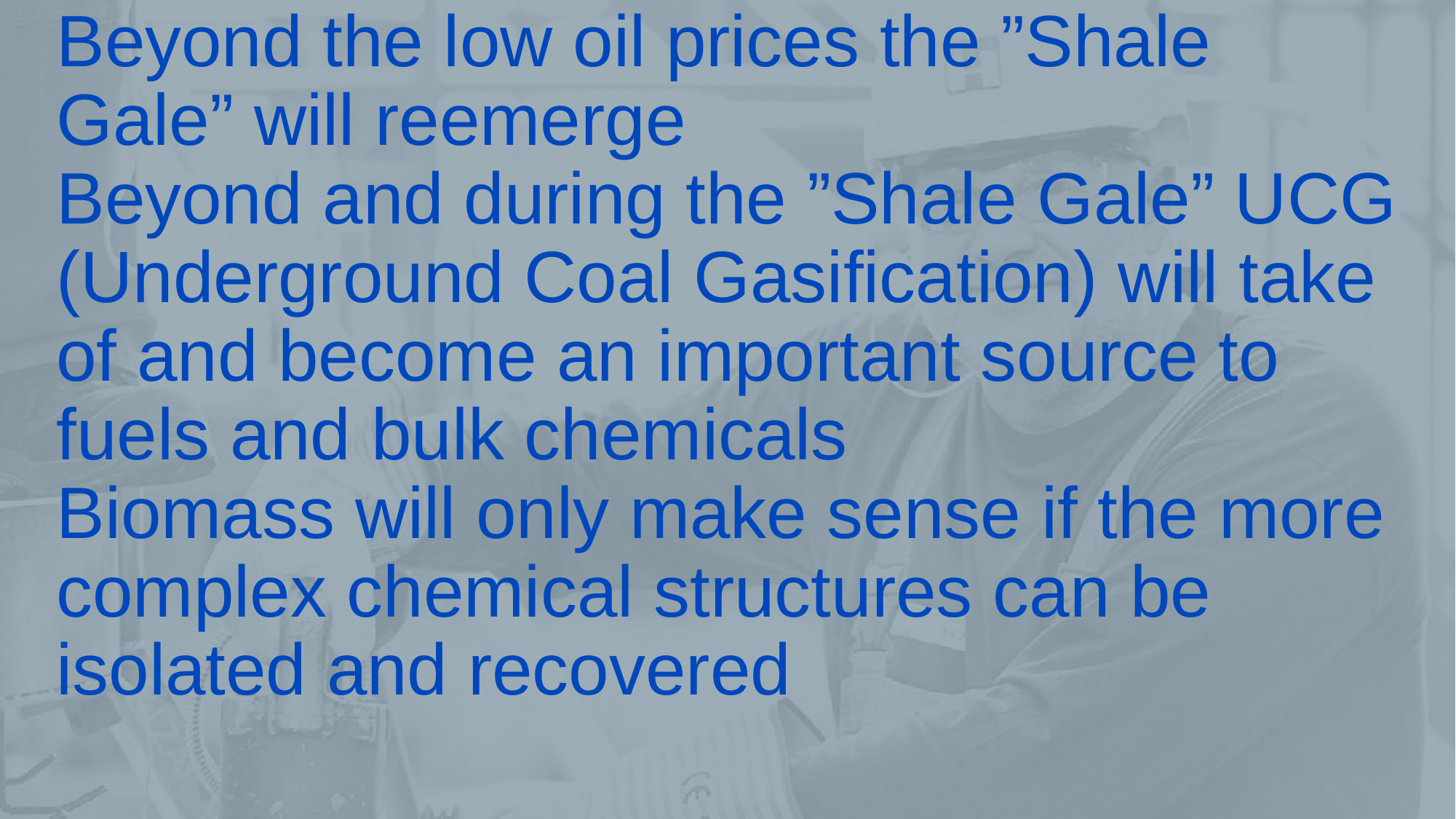

# Beyond the low oil prices the ”Shale Gale” will reemerge Beyond and during the ”Shale Gale” UCG (Underground Coal Gasification) will take of and become an important source to fuels and bulk chemicals Biomass will only make sense if the more complex chemical structures can be isolated and recovered
242